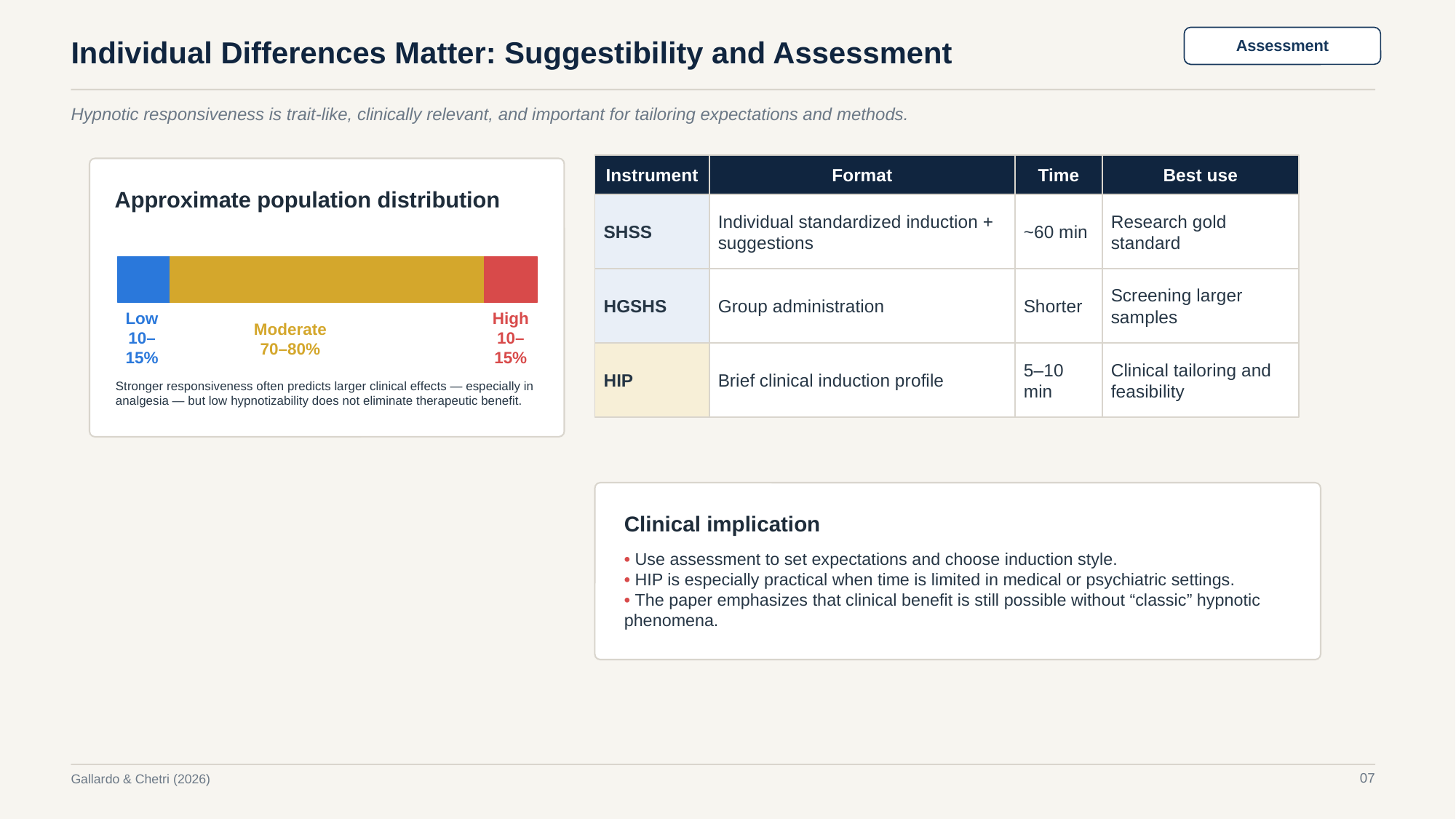

Individual Differences Matter: Suggestibility and Assessment
Assessment

Hypnotic responsiveness is trait-like, clinically relevant, and important for tailoring expectations and methods.

Instrument
Format
Time
Best use
Approximate population distribution

SHSS
Individual standardized induction + suggestions
~60 min
Research gold standard

HGSHS
Group administration
Shorter
Screening larger samples
Low
10–15%
High
10–15%
Moderate
70–80%

HIP
Brief clinical induction profile
5–10 min
Clinical tailoring and feasibility
Stronger responsiveness often predicts larger clinical effects — especially in analgesia — but low hypnotizability does not eliminate therapeutic benefit.

Clinical implication
• Use assessment to set expectations and choose induction style.
• HIP is especially practical when time is limited in medical or psychiatric settings.
• The paper emphasizes that clinical benefit is still possible without “classic” hypnotic phenomena.

07
Gallardo & Chetri (2026)